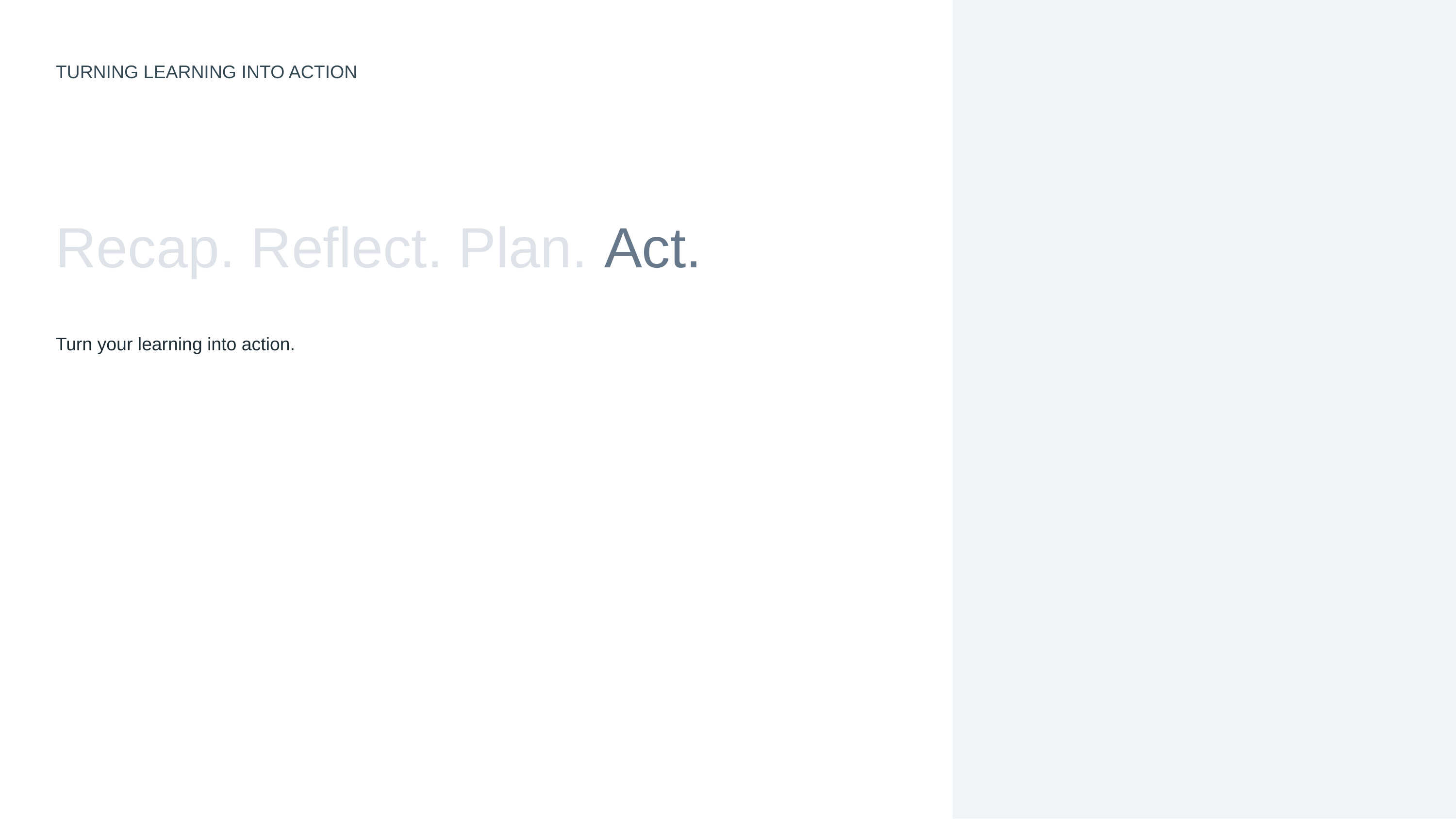

TURNING LEARNING INTO ACTION
# Recap. Reflect. Plan. Act.
Turn your learning into action.